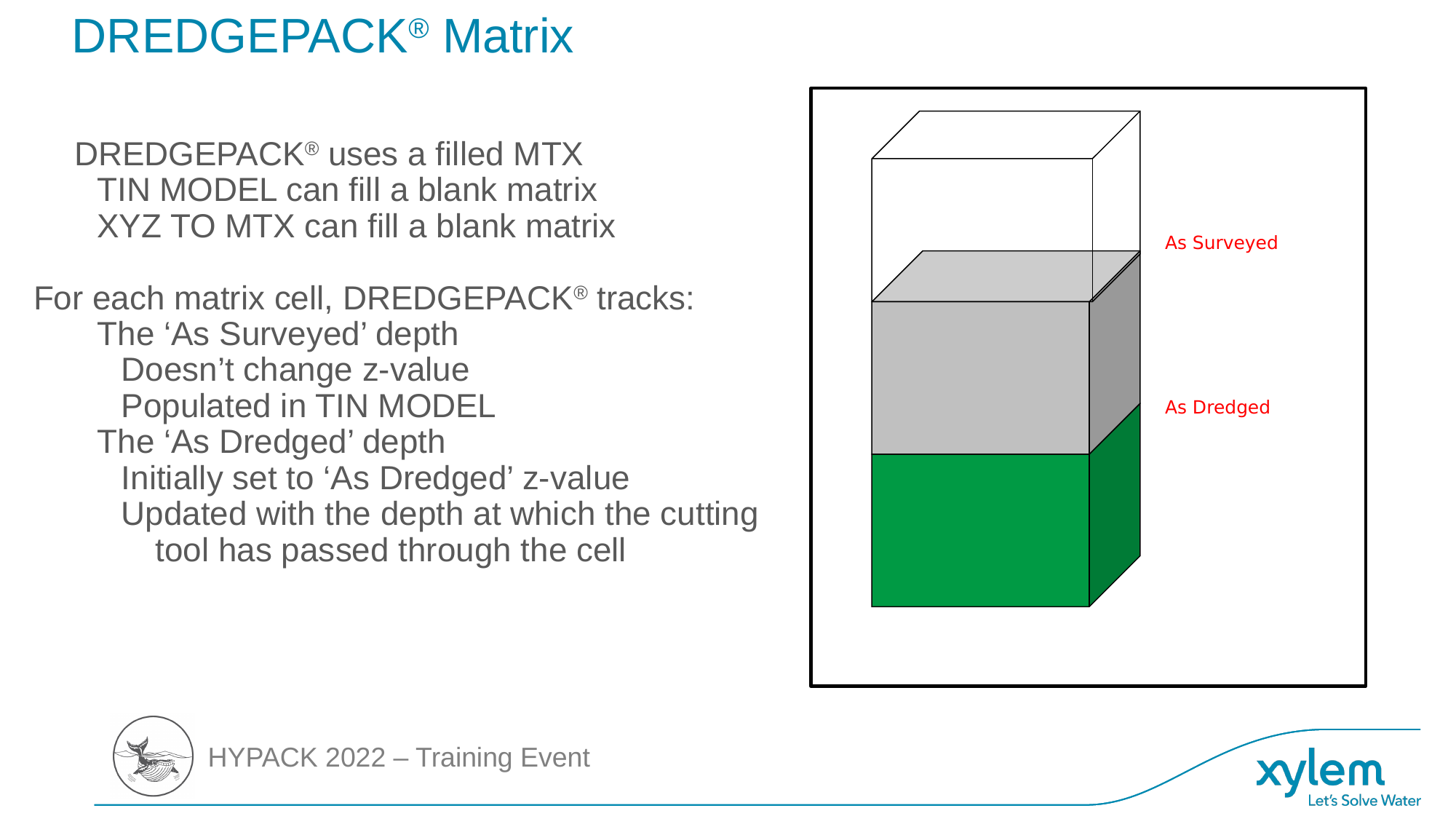

# DREDGEPACK® Matrix

As Surveyed

As Dredged

DREDGEPACK® uses a filled MTX
TIN MODEL can fill a blank matrix
XYZ TO MTX can fill a blank matrix

For each matrix cell, DREDGEPACK® tracks:
The ‘As Surveyed’ depth
Doesn’t change z-value
Populated in TIN MODEL
The ‘As Dredged’ depth
Initially set to ‘As Dredged’ z-value
Updated with the depth at which the cutting tool has passed through the cell